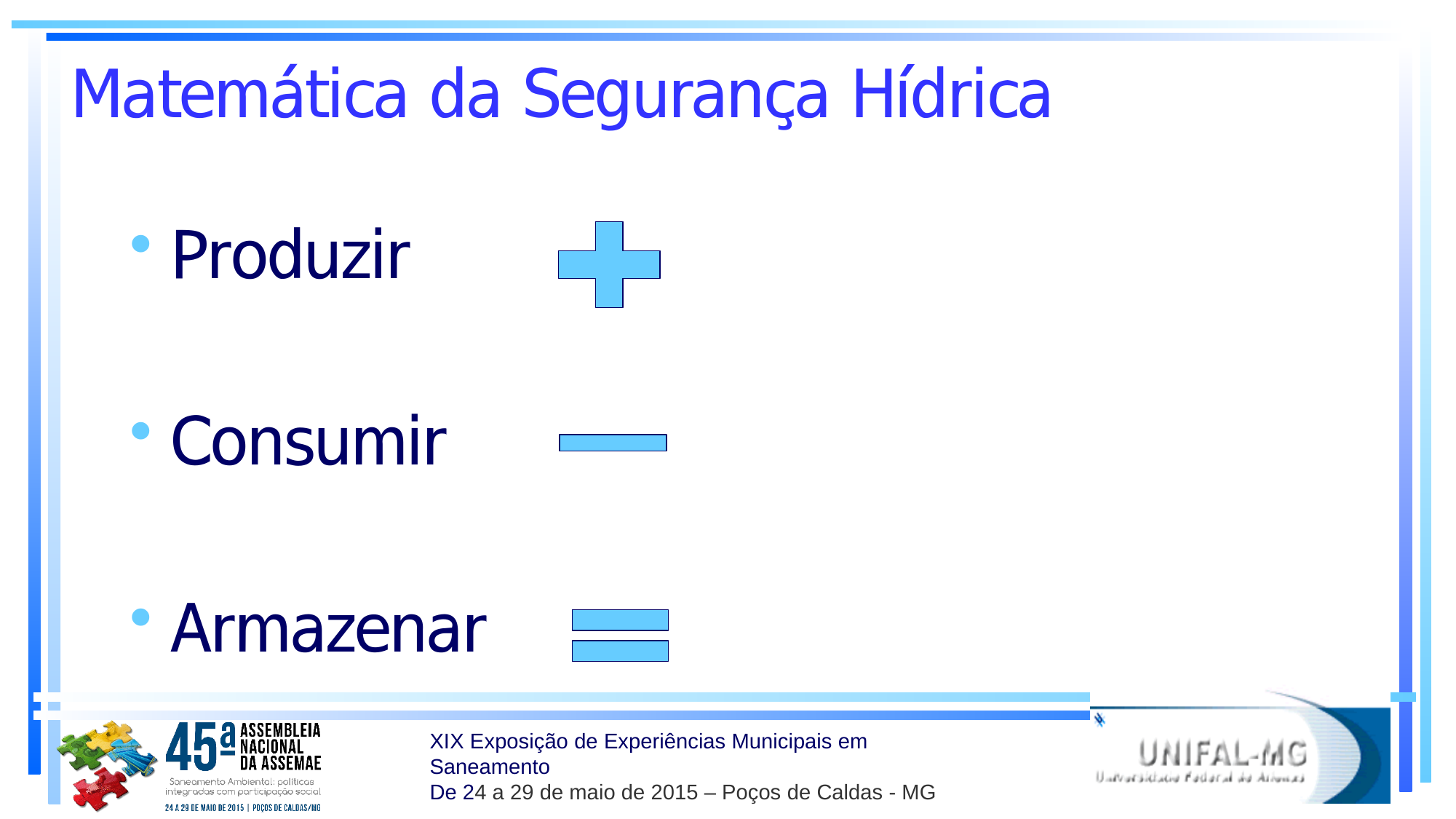

# Matemática da Segurança Hídrica
Produzir

Consumir

Armazenar